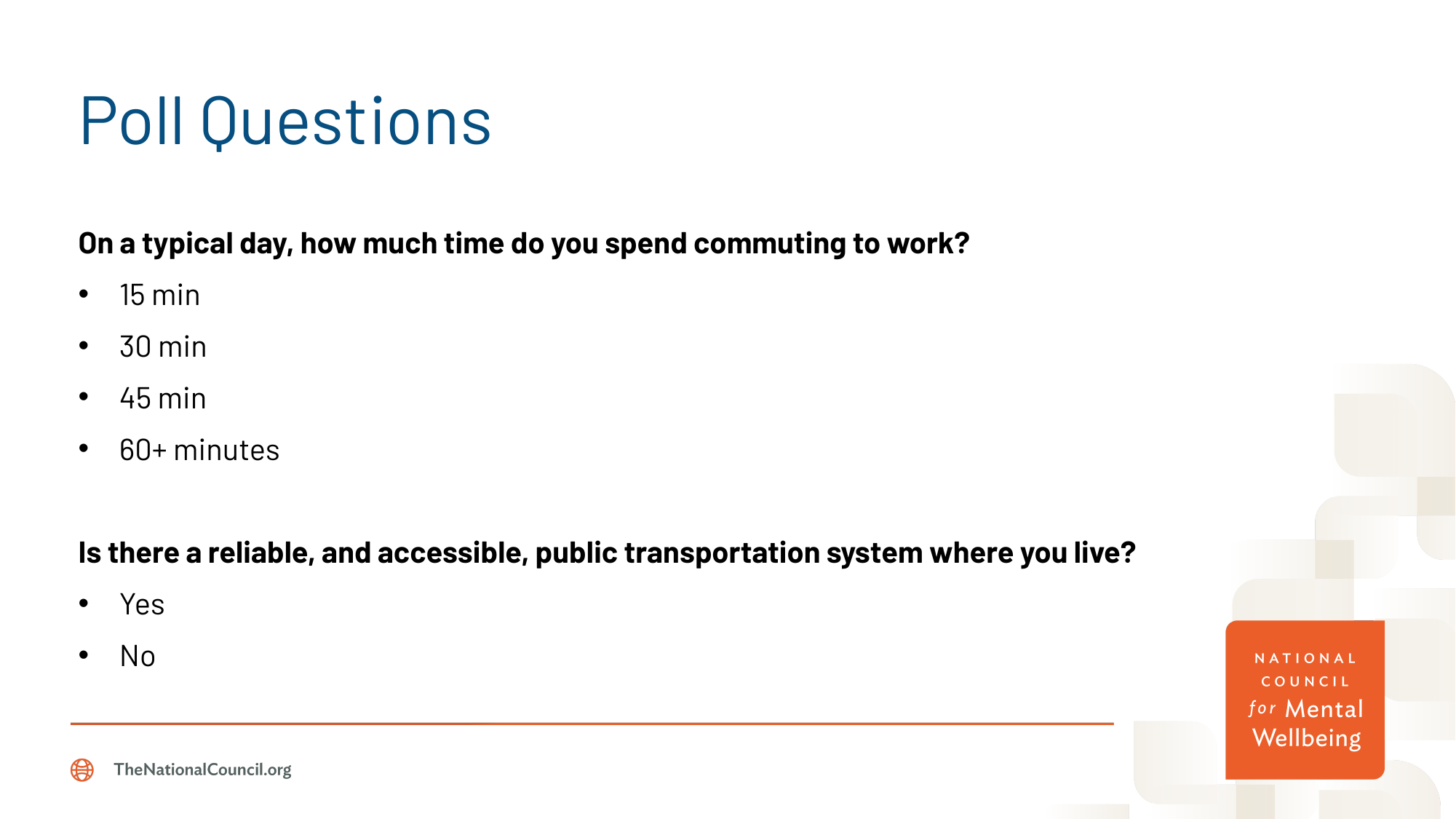

# Poll Questions
On a typical day, how much time do you spend commuting to work?
15 min
30 min
45 min
60+ minutes

Is there a reliable, and accessible, public transportation system where you live?
Yes
No